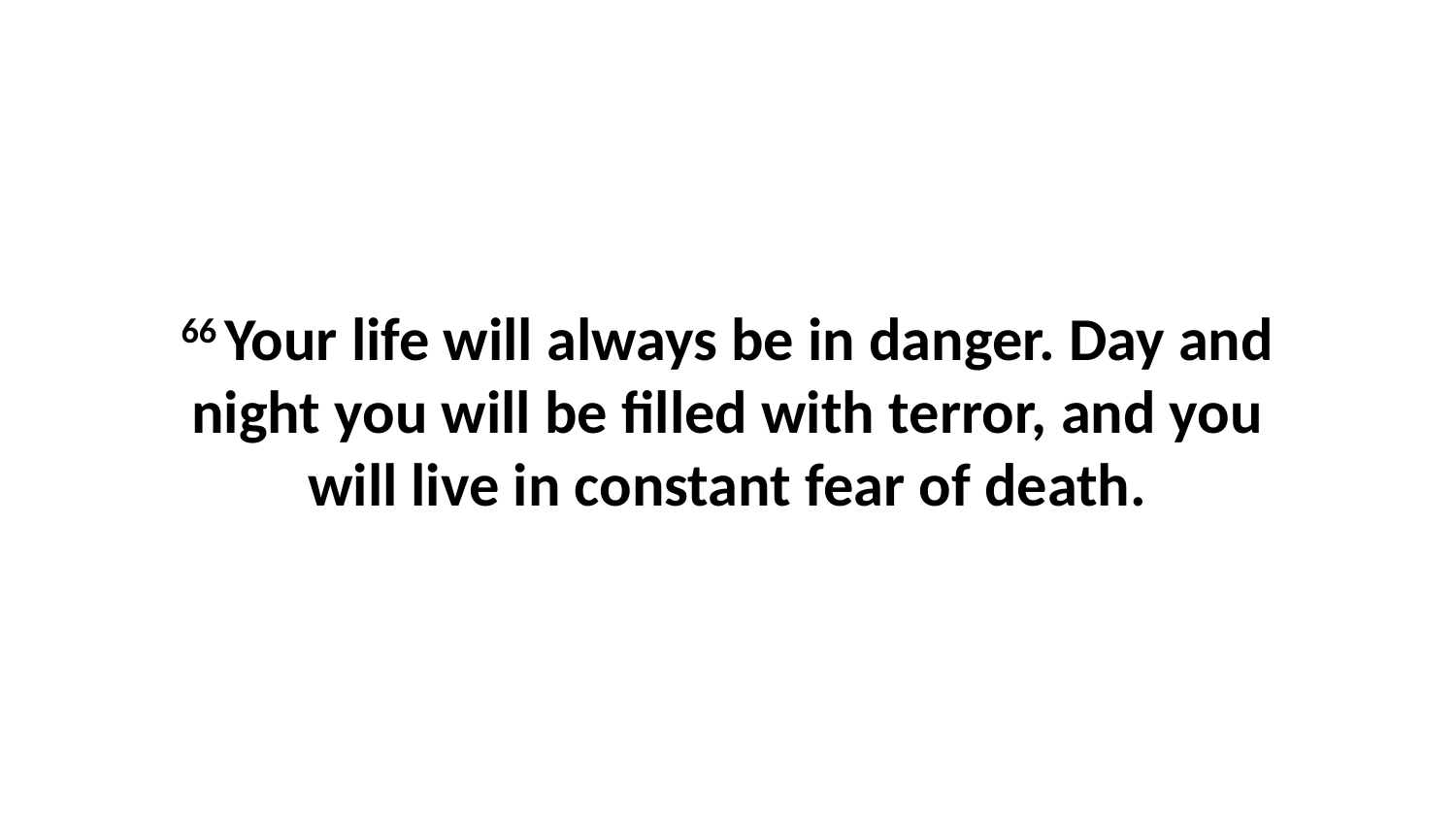

66 Your life will always be in danger. Day and night you will be filled with terror, and you will live in constant fear of death.